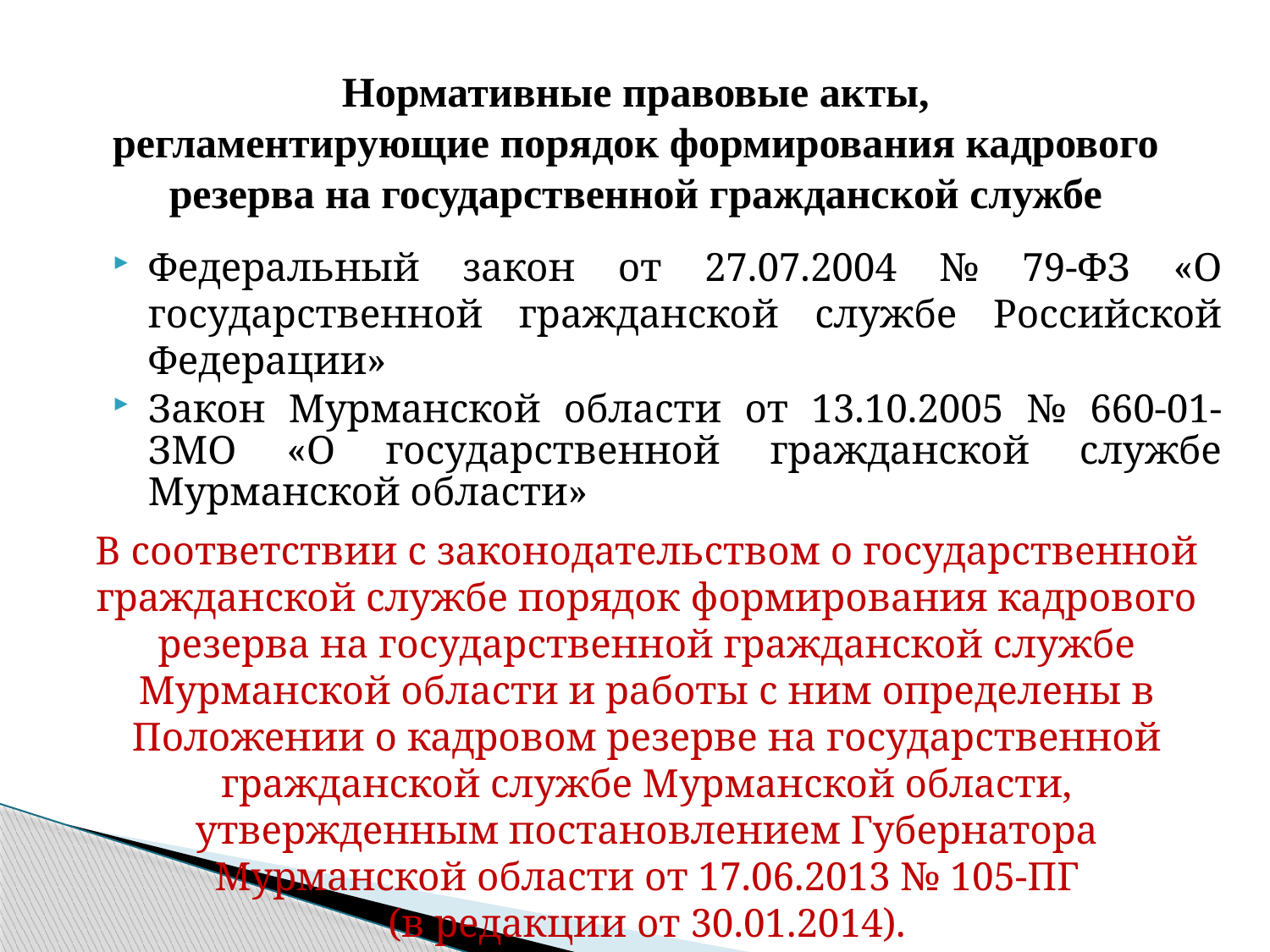

# Нормативные правовые акты, регламентирующие порядок формирования кадрового резерва на государственной гражданской службе
Федеральный закон от 27.07.2004 № 79-ФЗ «О государственной гражданской службе Российской Федерации»
Закон Мурманской области от 13.10.2005 № 660-01-ЗМО «О государственной гражданской службе Мурманской области»
В соответствии с законодательством о государственной гражданской службе порядок формирования кадрового резерва на государственной гражданской службе Мурманской области и работы с ним определены в Положении о кадровом резерве на государственной гражданской службе Мурманской области, утвержденным постановлением Губернатора Мурманской области от 17.06.2013 № 105-ПГ
(в редакции от 30.01.2014).